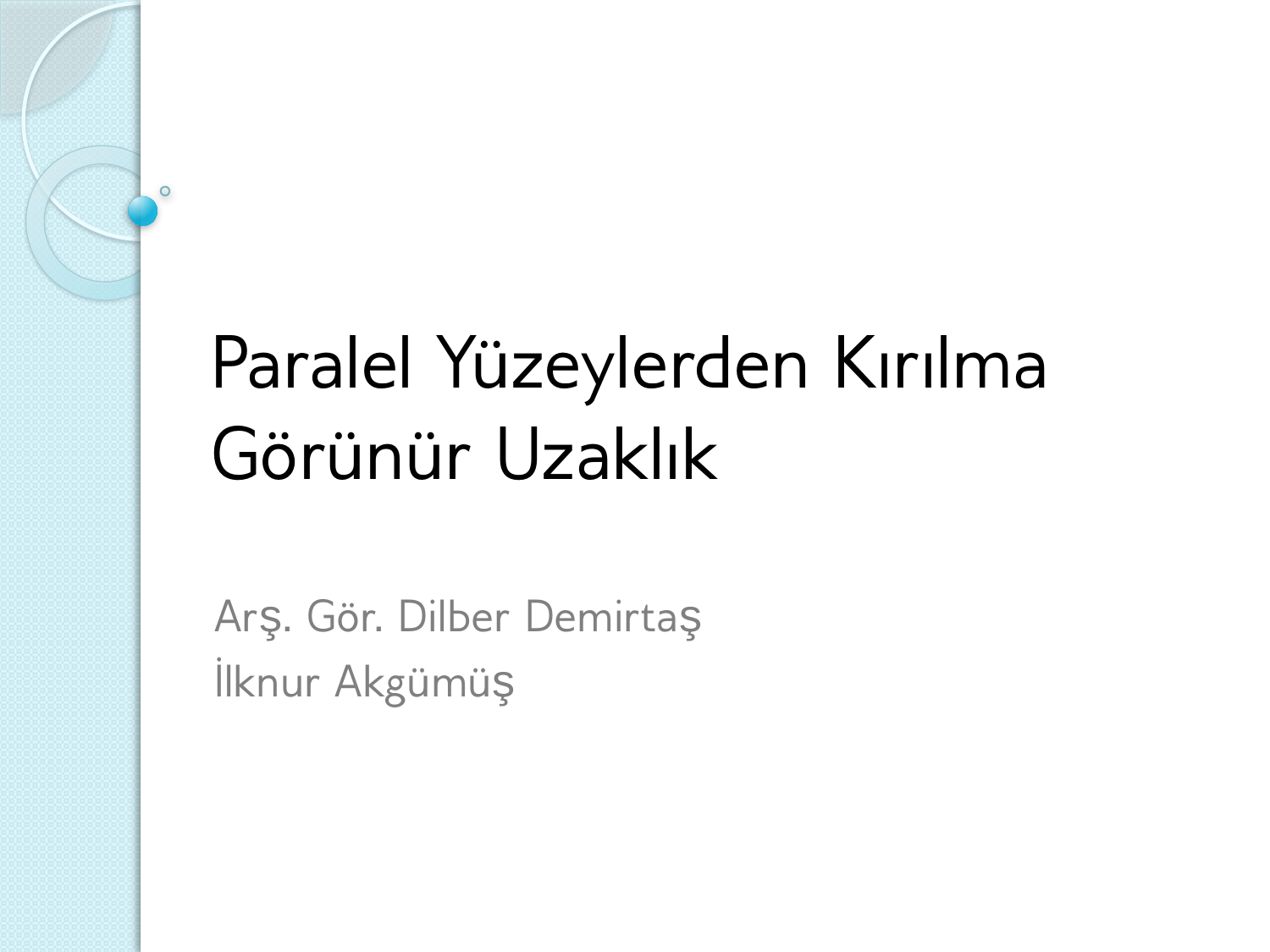

# Paralel Yüzeylerden Kırılma Görünür Uzaklık
Arş. Gör. Dilber Demirtaş
İlknur Akgümüş